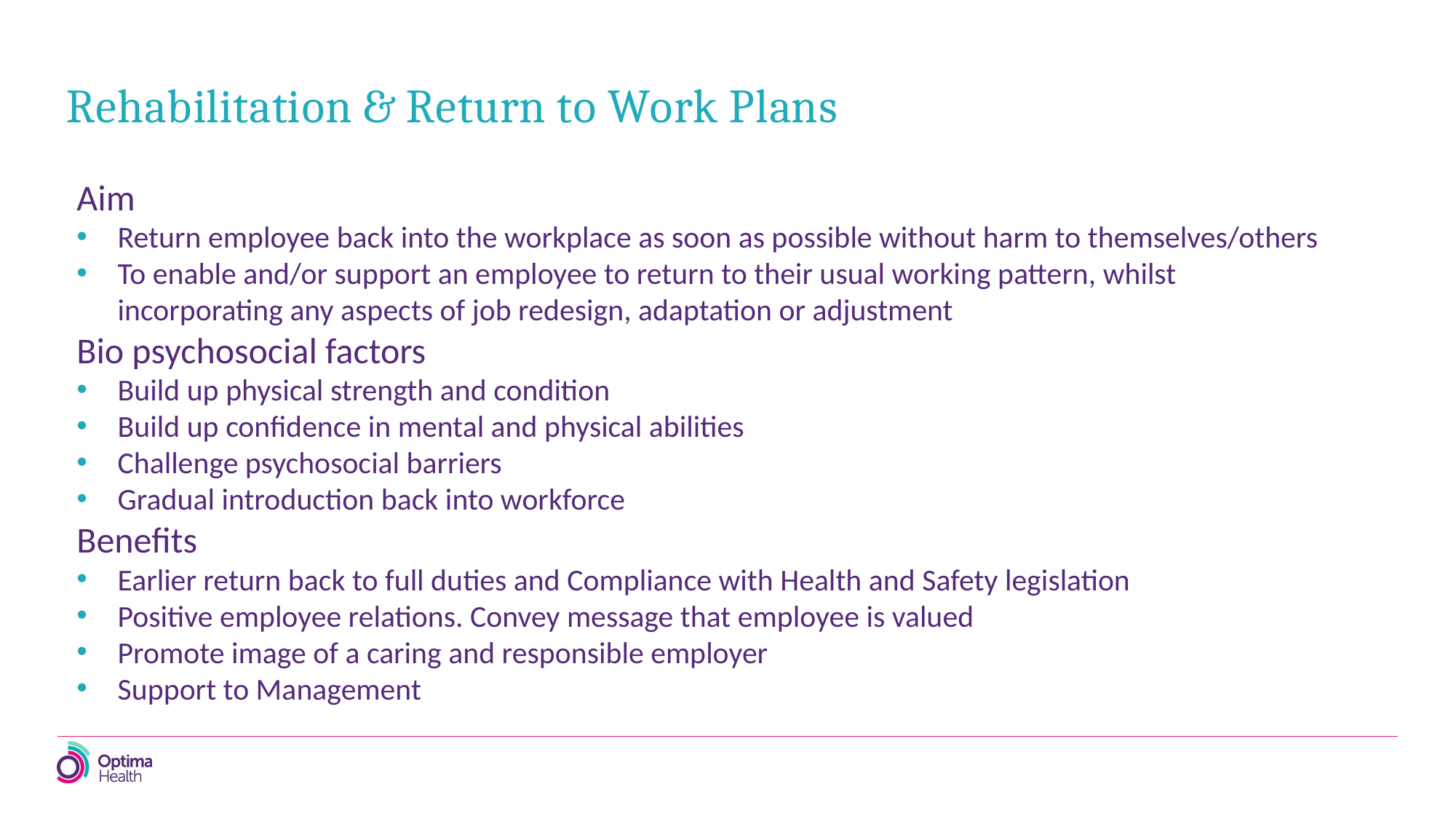

Rehabilitation & Return to Work Plans
Aim
Return employee back into the workplace as soon as possible without harm to themselves/others
To enable and/or support an employee to return to their usual working pattern, whilst incorporating any aspects of job redesign, adaptation or adjustment
Bio psychosocial factors
Build up physical strength and condition
Build up confidence in mental and physical abilities
Challenge psychosocial barriers
Gradual introduction back into workforce
Benefits
Earlier return back to full duties and Compliance with Health and Safety legislation
Positive employee relations. Convey message that employee is valued
Promote image of a caring and responsible employer
Support to Management